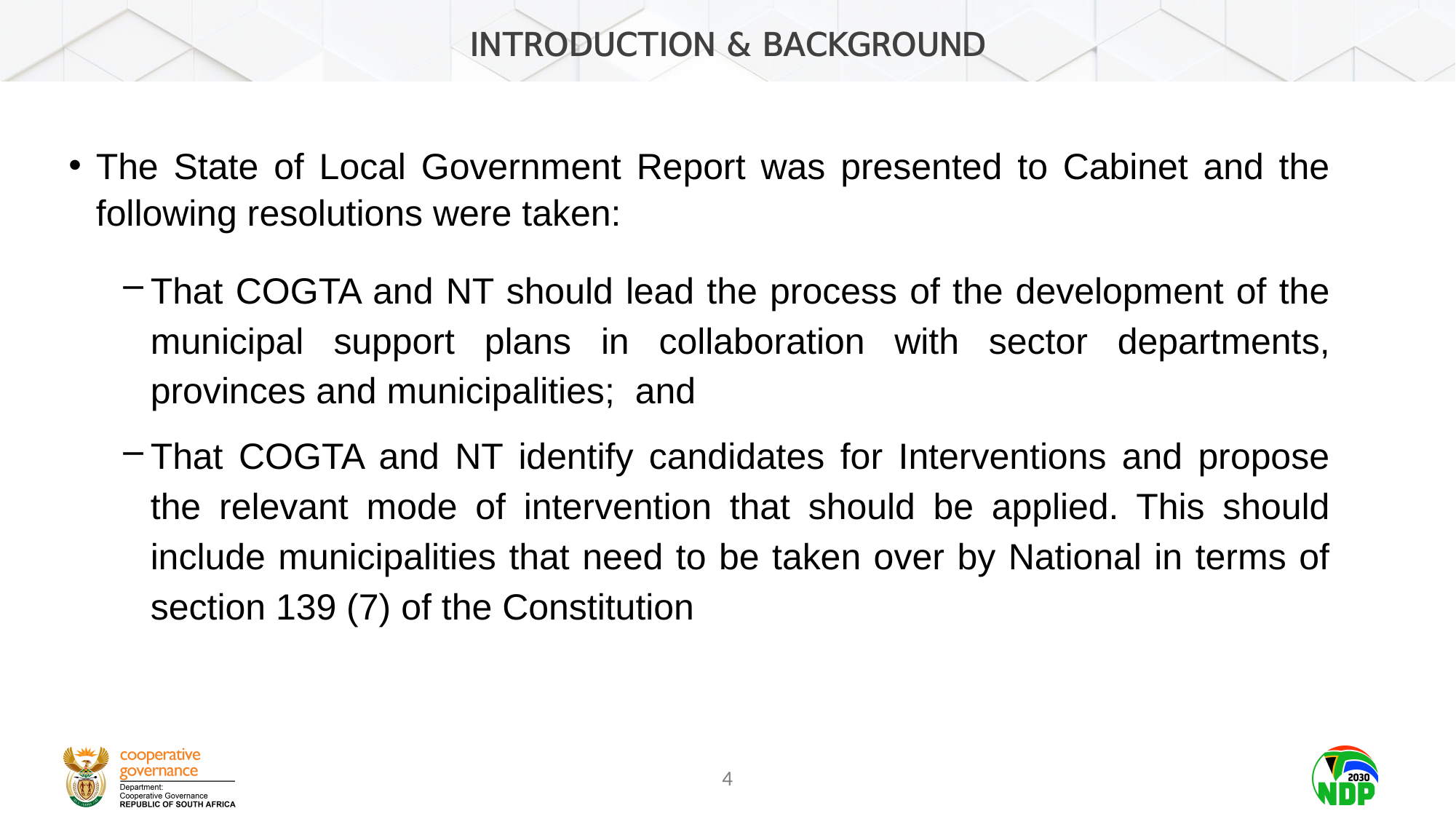

# INTRODUCTION & Background

The State of Local Government Report was presented to Cabinet and the following resolutions were taken:
That COGTA and NT should lead the process of the development of the municipal support plans in collaboration with sector departments, provinces and municipalities;  and
That COGTA and NT identify candidates for Interventions and propose the relevant mode of intervention that should be applied. This should include municipalities that need to be taken over by National in terms of section 139 (7) of the Constitution